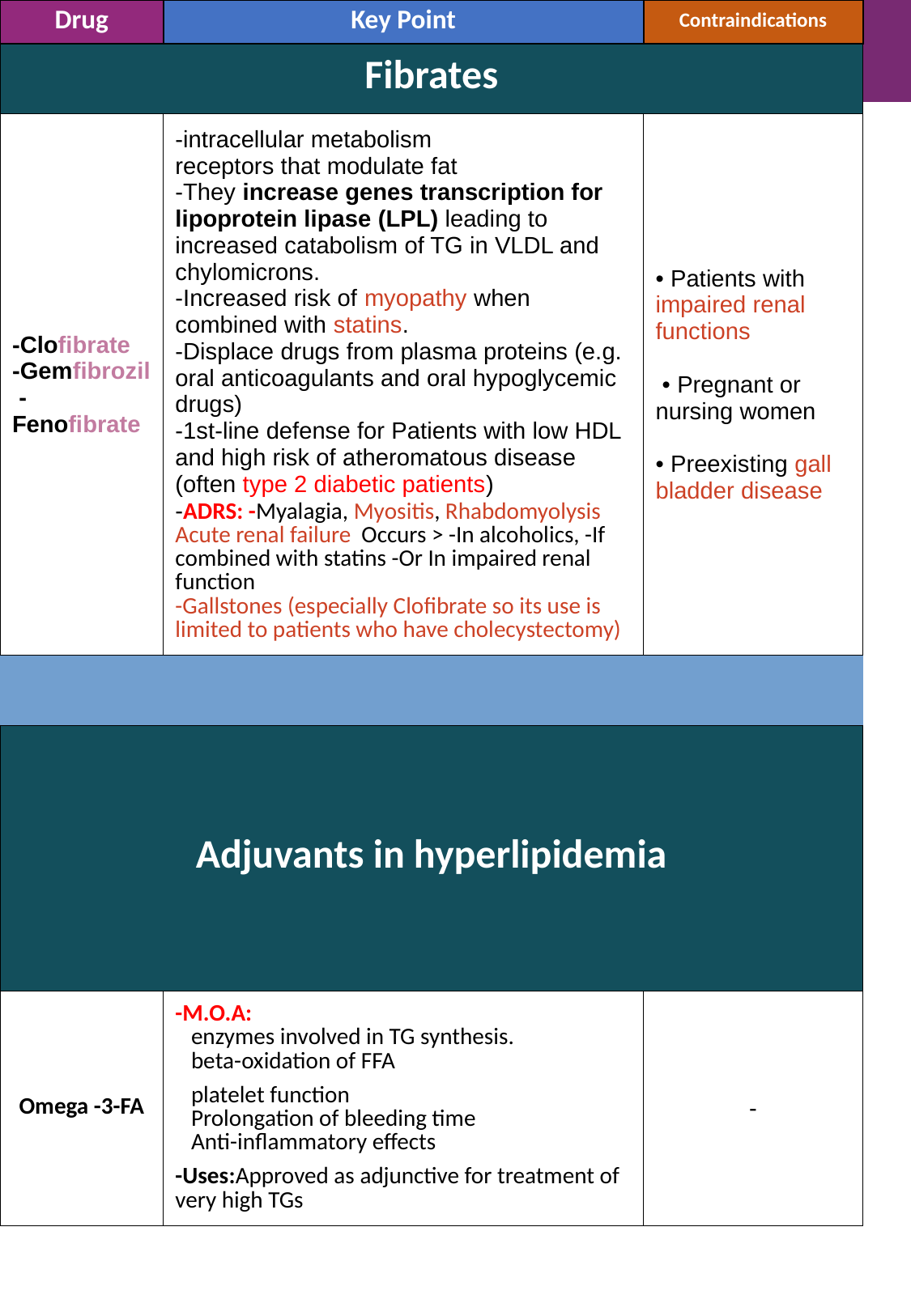

Drugs of Cardiovascular Block
| Drug | Key Point | Contraindications |
| --- | --- | --- |
| Fibrates |  |  |
| -Clofibrate -Gemfibrozil -Fenofibrate | -intracellular metabolism receptors that modulate fat -They increase genes transcription for lipoprotein lipase (LPL) leading to increased catabolism of TG in VLDL and chylomicrons. -Increased risk of myopathy when combined with statins. -Displace drugs from plasma proteins (e.g. oral anticoagulants and oral hypoglycemic drugs) -1st-line defense for Patients with low HDL and high risk of atheromatous disease (often type 2 diabetic patients) -ADRS: -Myalagia, Myositis, Rhabdomyolysis Acute renal failure Occurs > -In alcoholics, -If combined with statins -Or In impaired renal function -Gallstones (especially Clofibrate so its use is limited to patients who have cholecystectomy) | • Patients with impaired renal functions • Pregnant or nursing women • Preexisting gall bladder disease |
|  |  |  |
| Adjuvants in hyperlipidemia |  |  |
| Omega -3-FA | -M.O.A: enzymes involved in TG synthesis. beta-oxidation of FFA platelet function Prolongation of bleeding time Anti-inflammatory effects -Uses:Approved as adjunctive for treatment of very high TGs | - |
| β-Sitosterol | -M.O.A: Compete with dietary & biliary C absorption levels LDL levels -Uses: Given as food supplement before meal in hypercholesterolemia |  |